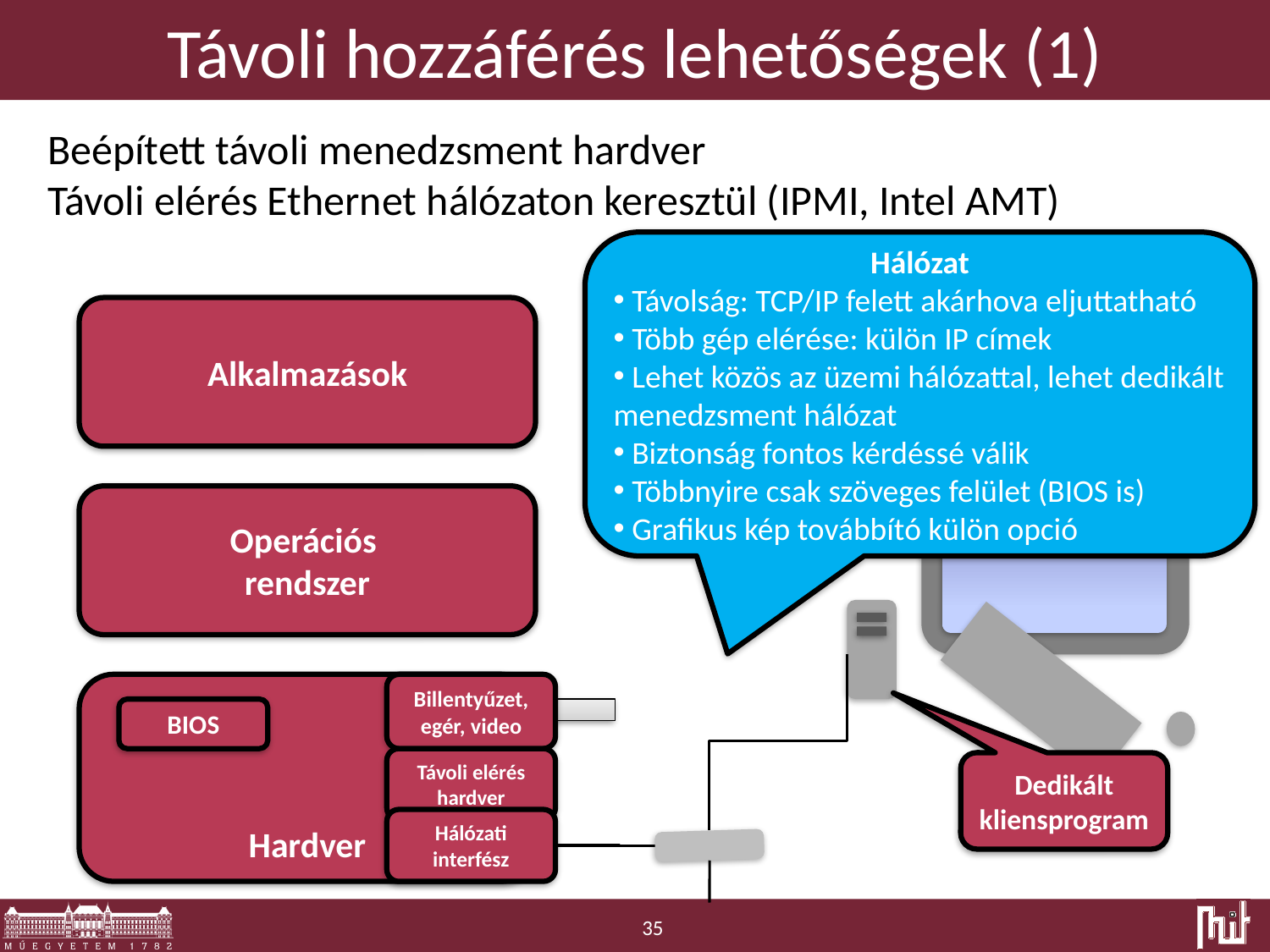

# Távoli hozzáférés lehetőségek (1)
Beépített távoli menedzsment hardver
Távoli elérés Ethernet hálózaton keresztül (IPMI, Intel AMT)
Hálózat
 Távolság: TCP/IP felett akárhova eljuttatható
 Több gép elérése: külön IP címek
 Lehet közös az üzemi hálózattal, lehet dedikált menedzsment hálózat
 Biztonság fontos kérdéssé válik
 Többnyire csak szöveges felület (BIOS is)
 Grafikus kép továbbító külön opció
Alkalmazások

Operációs
rendszer

Hardver
Billentyűzet,
egér, video
BIOS

Távoli elérés hardver
Dedikált kliensprogram
Hálózati interfész

35